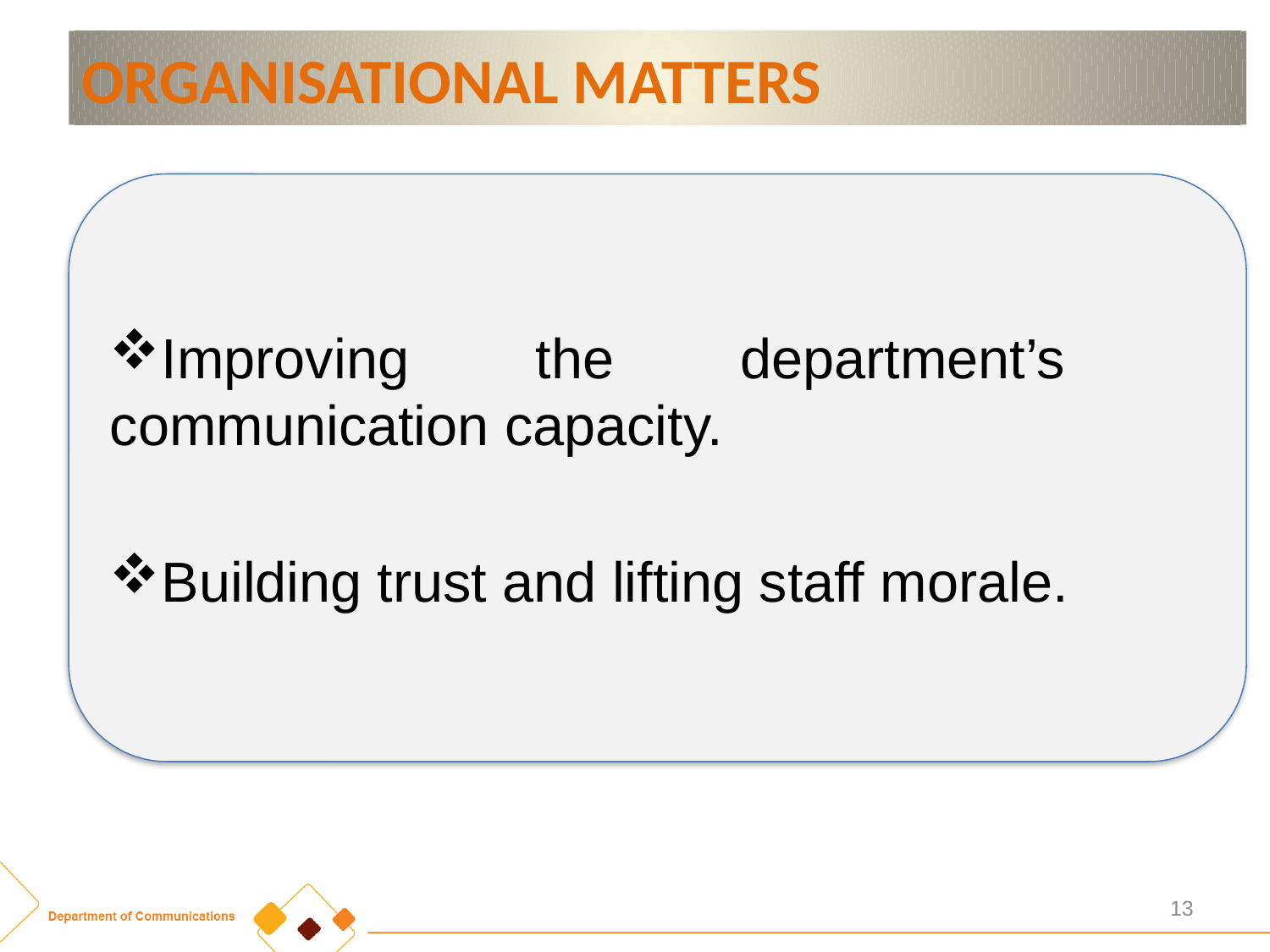

# ORGANISATIONAL MATTERS
Improving the department’s 	communication capacity.

Building trust and lifting staff morale.
13